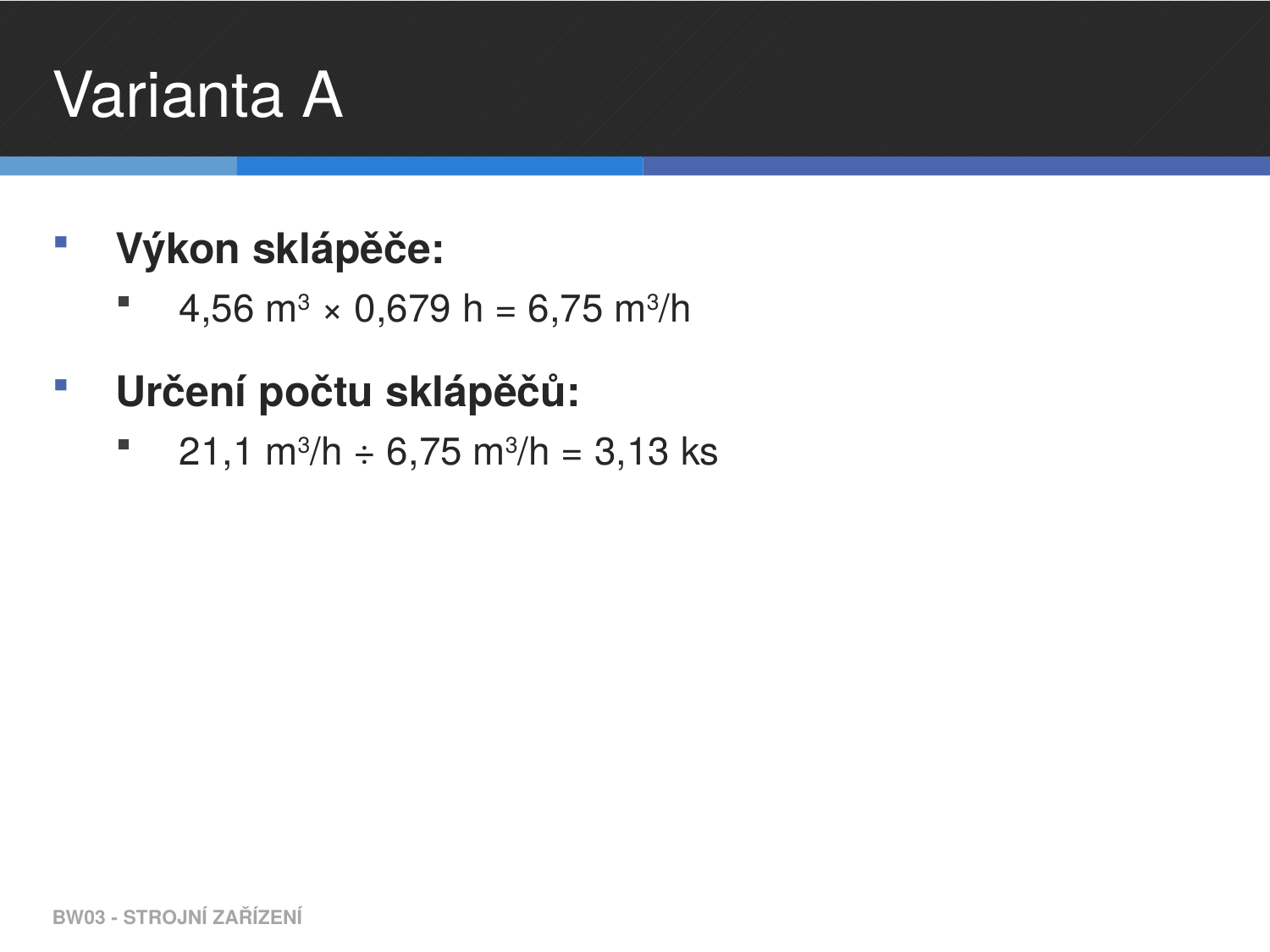

# Varianta A
Výkon sklápěče:
4,56 m3 × 0,679 h = 6,75 m3/h
Určení počtu sklápěčů:
21,1 m3/h ÷ 6,75 m3/h = 3,13 ks
BW03 - STROJNÍ ZAŘÍZENÍ